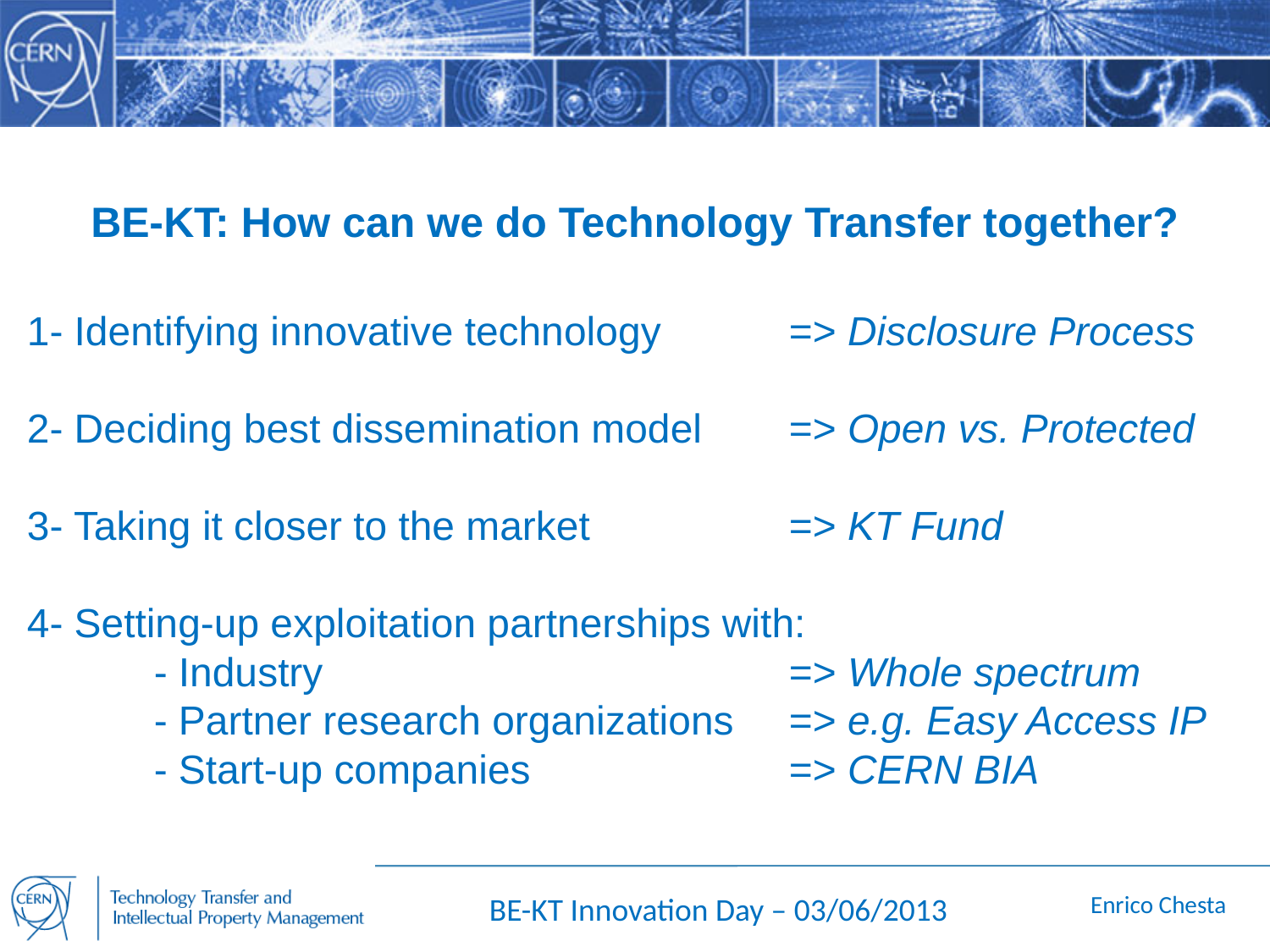

BE-KT: How can we do Technology Transfer together?
1- Identifying innovative technology 	=> Disclosure Process

2- Deciding best dissemination model 	=> Open vs. Protected

3- Taking it closer to the market 		=> KT Fund

4- Setting-up exploitation partnerships with:
	- Industry 				=> Whole spectrum
	- Partner research organizations 	=> e.g. Easy Access IP
	- Start-up companies 		=> CERN BIA